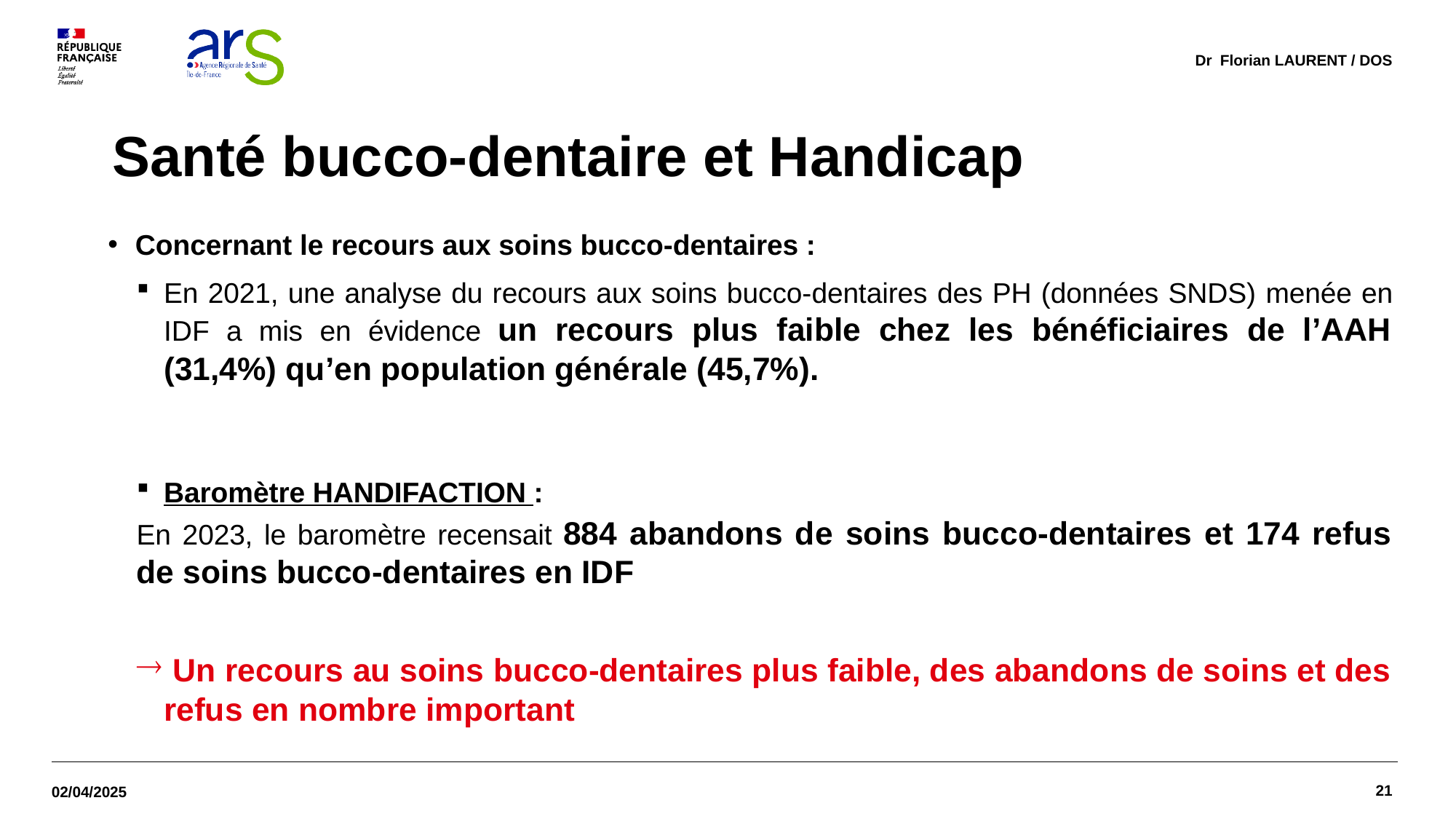

Dr  Florian LAURENT / DOS
Santé bucco-dentaire et Handicap
Concernant le recours aux soins bucco-dentaires :
En 2021, une analyse du recours aux soins bucco-dentaires des PH (données SNDS) menée en IDF a mis en évidence un recours plus faible chez les bénéficiaires de l’AAH (31,4%) qu’en population générale (45,7%).

Baromètre HANDIFACTION :
En 2023, le baromètre recensait 884 abandons de soins bucco-dentaires et 174 refus de soins bucco-dentaires en IDF

 Un recours au soins bucco-dentaires plus faible, des abandons de soins et des refus en nombre important

21
02/04/2025